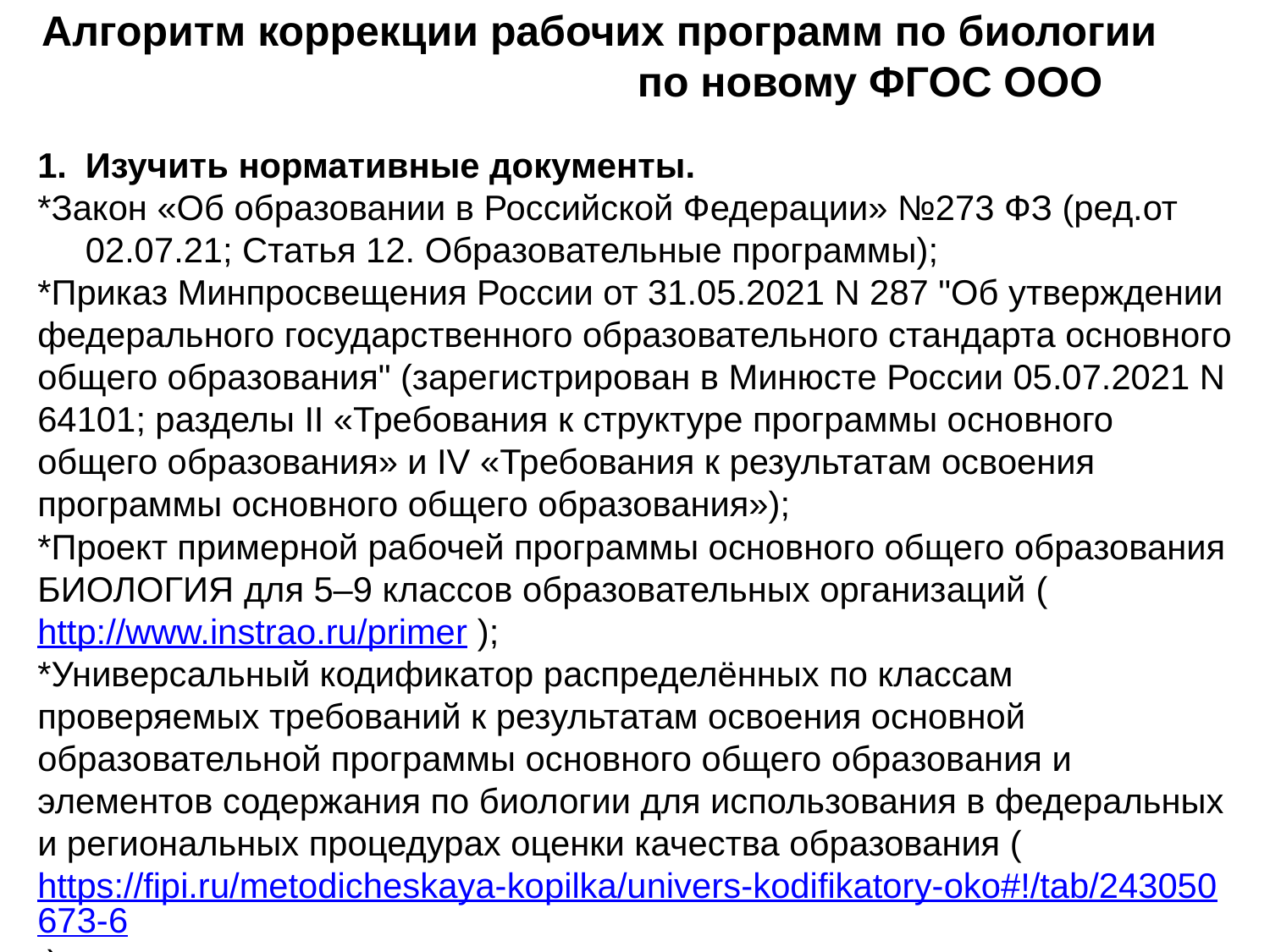

Алгоритм коррекции рабочих программ по биологии                                               по новому ФГОС ООО

Изучить нормативные документы.
*Закон «Об образовании в Российской Федерации» №273 ФЗ (ред.от 02.07.21; Статья 12. Образовательные программы);
*Приказ Минпросвещения России от 31.05.2021 N 287 "Об утверждении федерального государственного образовательного стандарта основного общего образования" (зарегистрирован в Минюсте России 05.07.2021 N 64101; разделы II «Требования к структуре программы основного общего образования» и IV «Требования к результатам освоения программы основного общего образования»);
*Проект примерной рабочей программы основного общего образования БИОЛОГИЯ для 5–9 классов образовательных организаций (http://www.instrao.ru/primer );
*Универсальный кодификатор распределённых по классам проверяемых требований к результатам освоения основной образовательной программы основного общего образования и элементов содержания по биологии для использования в федеральных и региональных процедурах оценки качества образования (https://fipi.ru/metodicheskaya-kopilka/univers-kodifikatory-oko#!/tab/243050673-6 ).